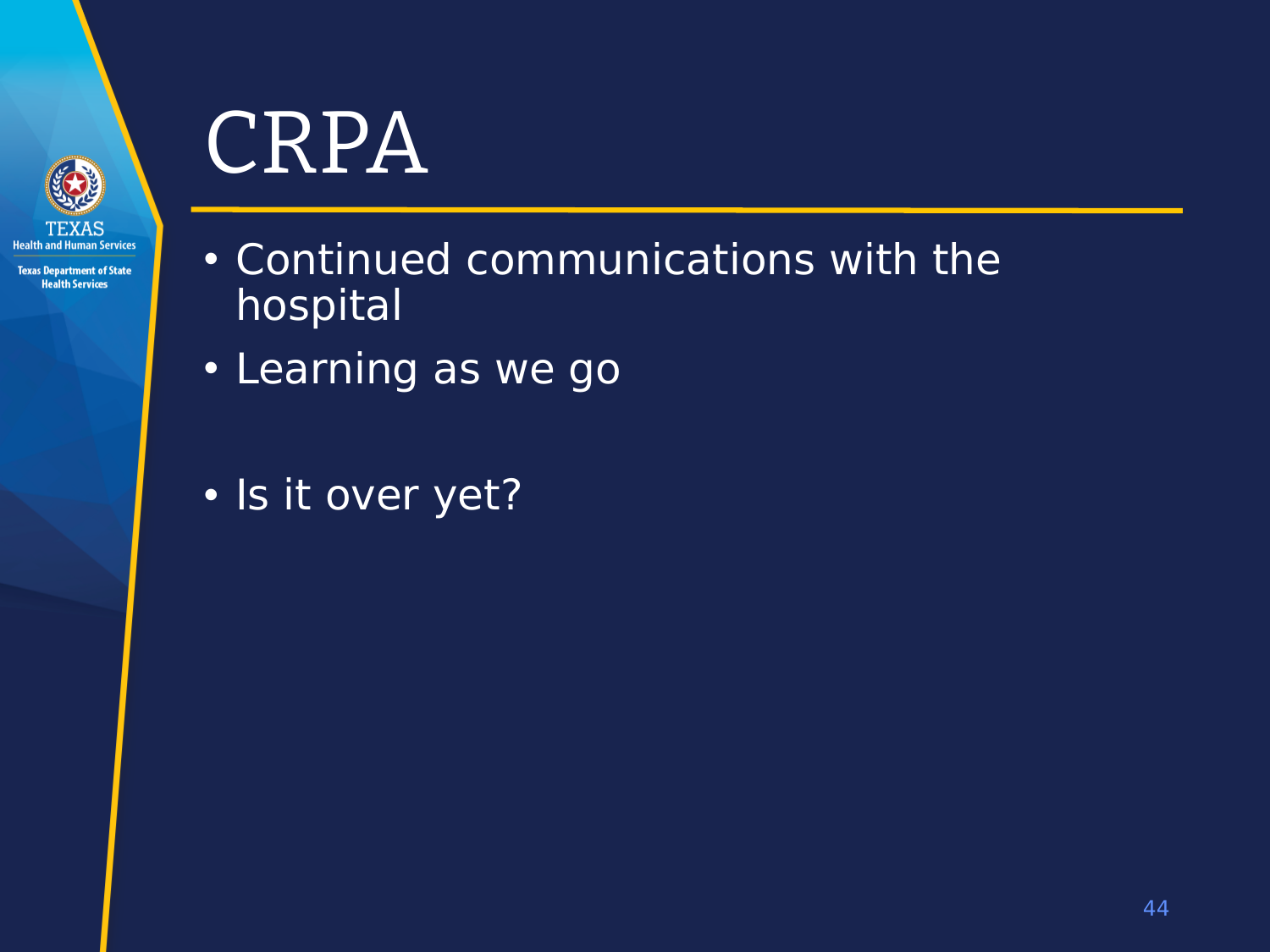

# CRPA
Continued communications with the hospital
Learning as we go

Is it over yet?

44